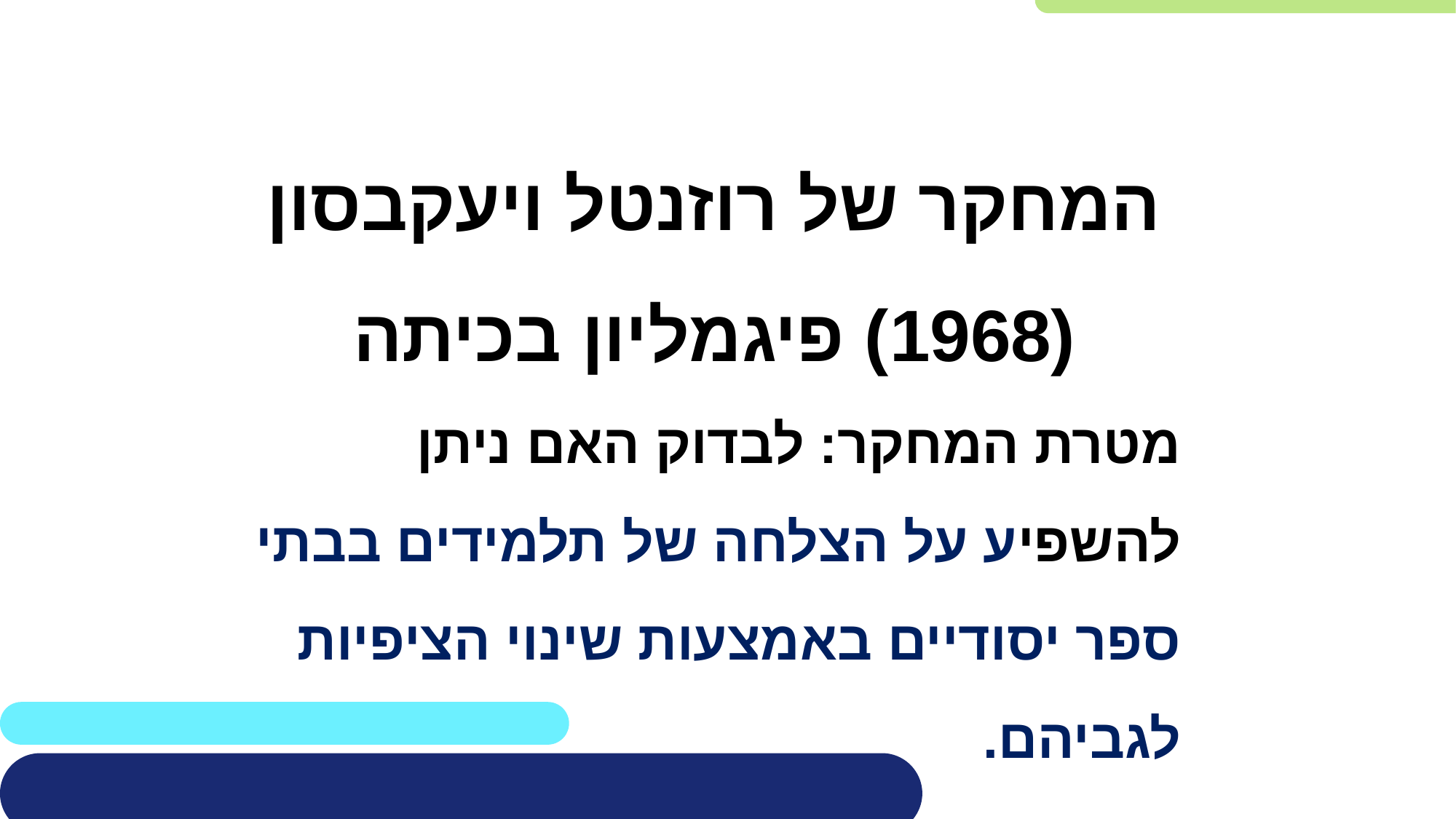

המחקר של רוזנטל ויעקבסון (1968) פיגמליון בכיתה
מטרת המחקר: לבדוק האם ניתן להשפיע על הצלחה של תלמידים בבתי ספר יסודיים באמצעות שינוי הציפיות לגביהם.